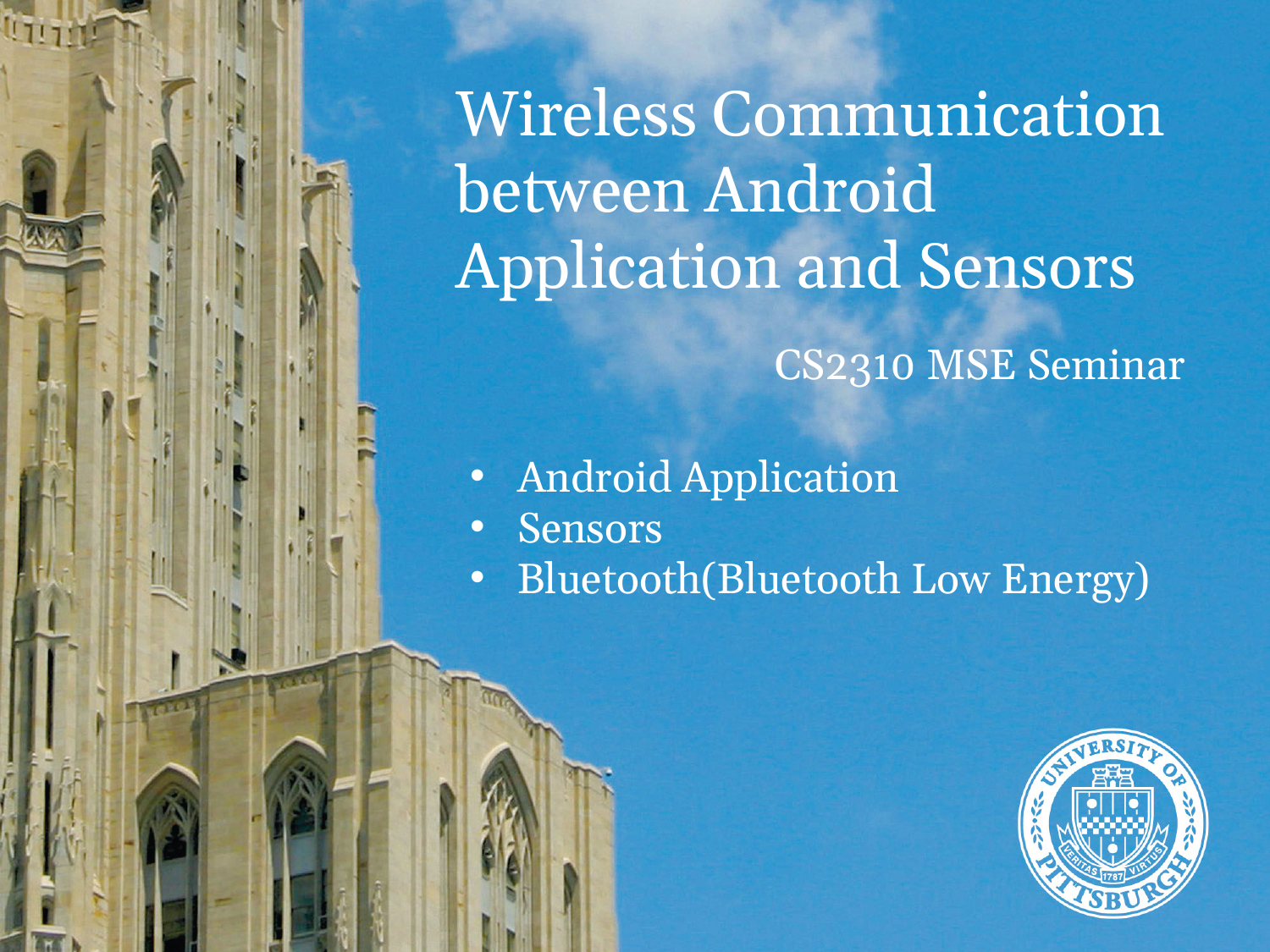

Wireless Communication between Android Application and Sensors
                              CS2310 MSE Seminar
Android Application
Sensors
Bluetooth(Bluetooth Low Energy)